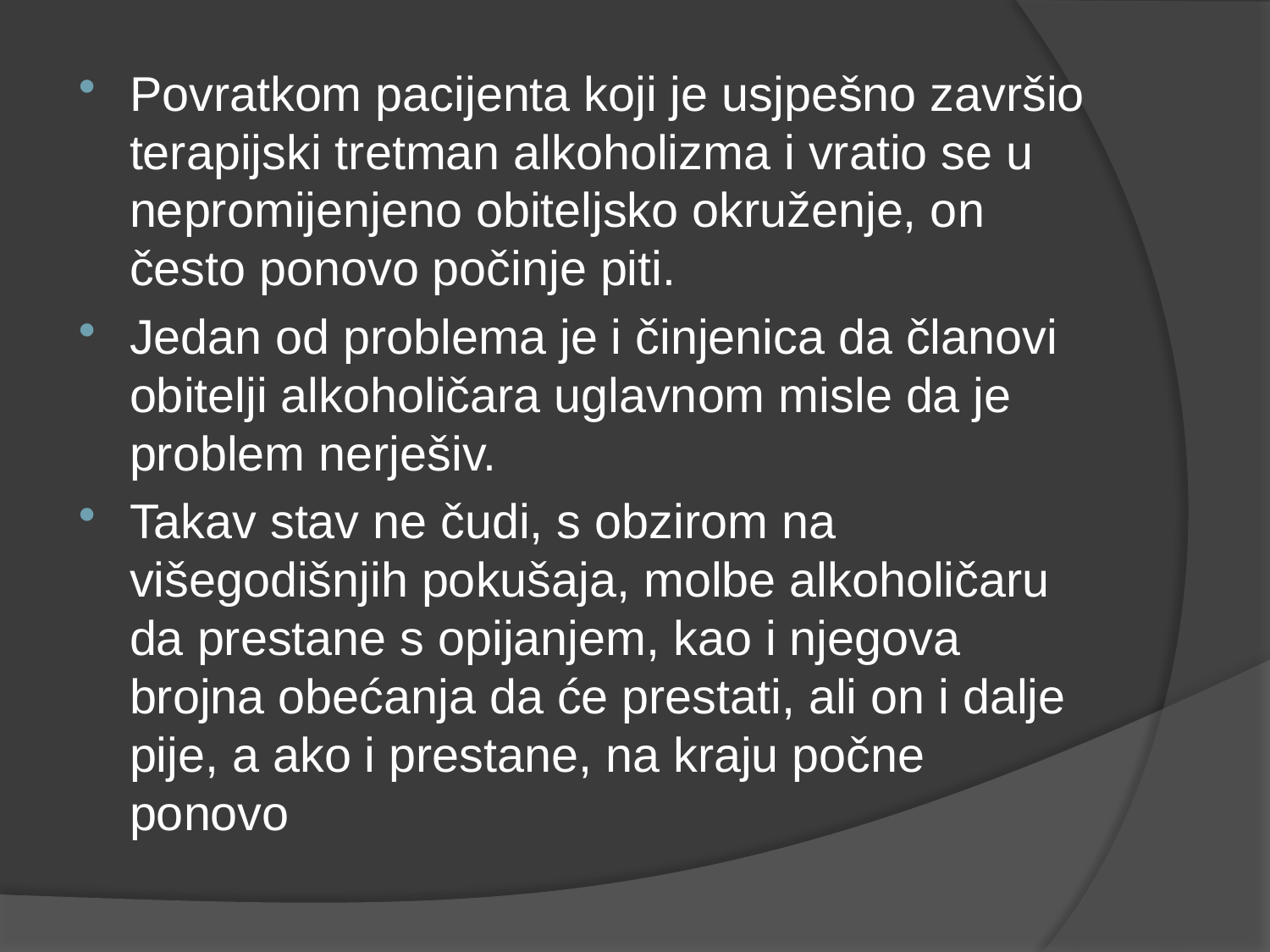

#
Povratkom pacijenta koji je usjpešno završio terapijski tretman alkoholizma i vratio se u nepromijenjeno obiteljsko okruženje, on često ponovo počinje piti.
Jedan od problema je i činjenica da članovi obitelji alkoholičara uglavnom misle da je problem nerješiv.
Takav stav ne čudi, s obzirom na višegodišnjih pokušaja, molbe alkoholičaru da prestane s opijanjem, kao i njegova brojna obećanja da će prestati, ali on i dalje pije, a ako i prestane, na kraju počne ponovo